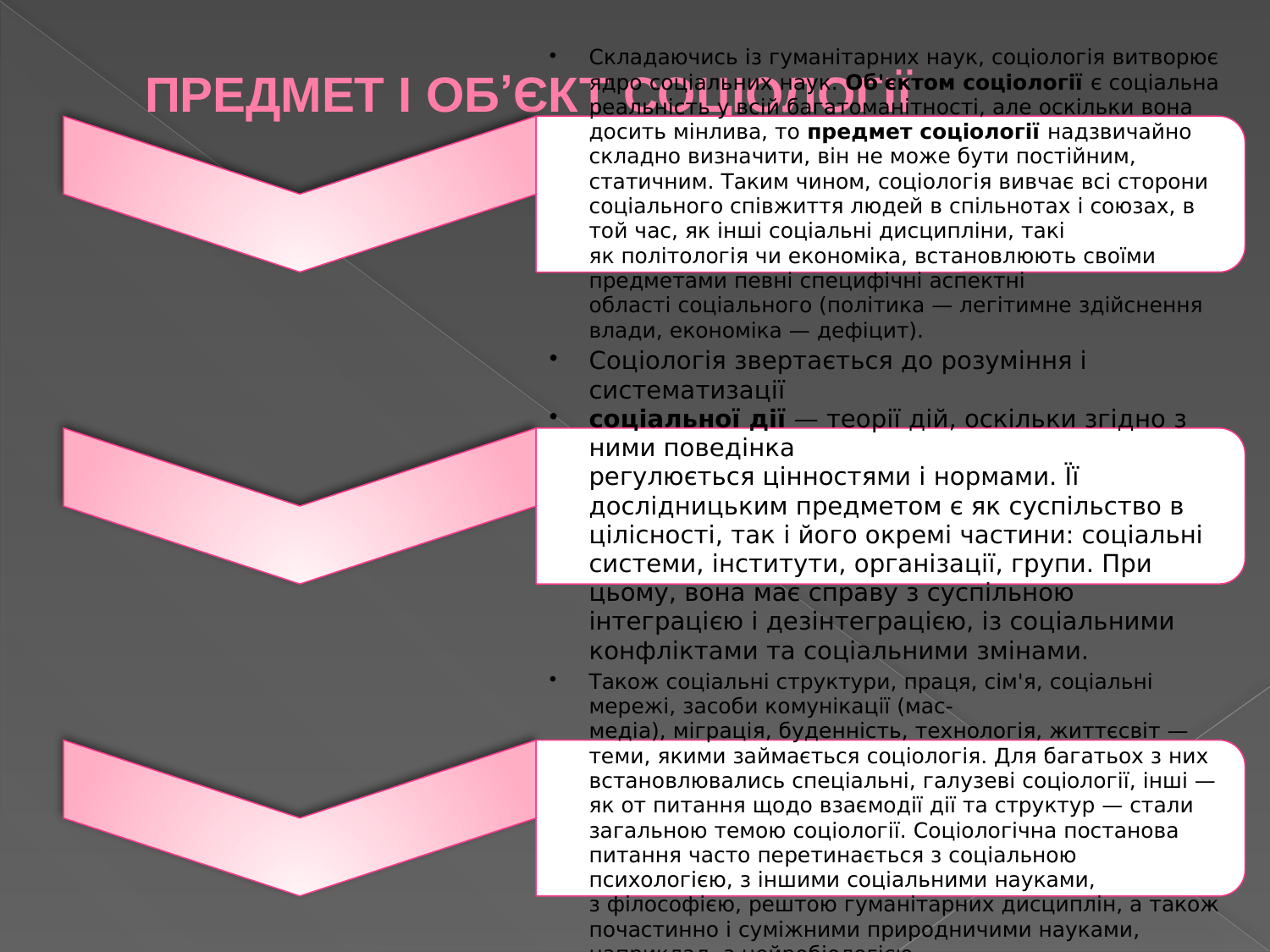

# ПРЕДМЕТ І ОБ’ЄКТ СОЦІОЛОГІЇ
Складаючись із гуманітарних наук, соціологія витворює ядро соціальних наук. Об'єктом соціології є соціальна реальність у всій багатоманітності, але оскільки вона досить мінлива, то предмет соціології надзвичайно складно визначити, він не може бути постійним, статичним. Таким чином, соціологія вивчає всі сторони соціального співжиття людей в спільнотах і союзах, в той час, як інші соціальні дисципліни, такі як політологія чи економіка, встановлюють своїми предметами певні специфічні аспектні області соціального (політика — легітимне здійснення влади, економіка — дефіцит).
Соціологія звертається до розуміння і систематизації
соціальної дії — теорії дій, оскільки згідно з ними поведінка регулюється цінностями і нормами. Її дослідницьким предметом є як суспільство в цілісності, так і його окремі частини: соціальні системи, інститути, організації, групи. При цьому, вона має справу з суспільною інтеграцією і дезінтеграцією, із соціальними конфліктами та соціальними змінами.